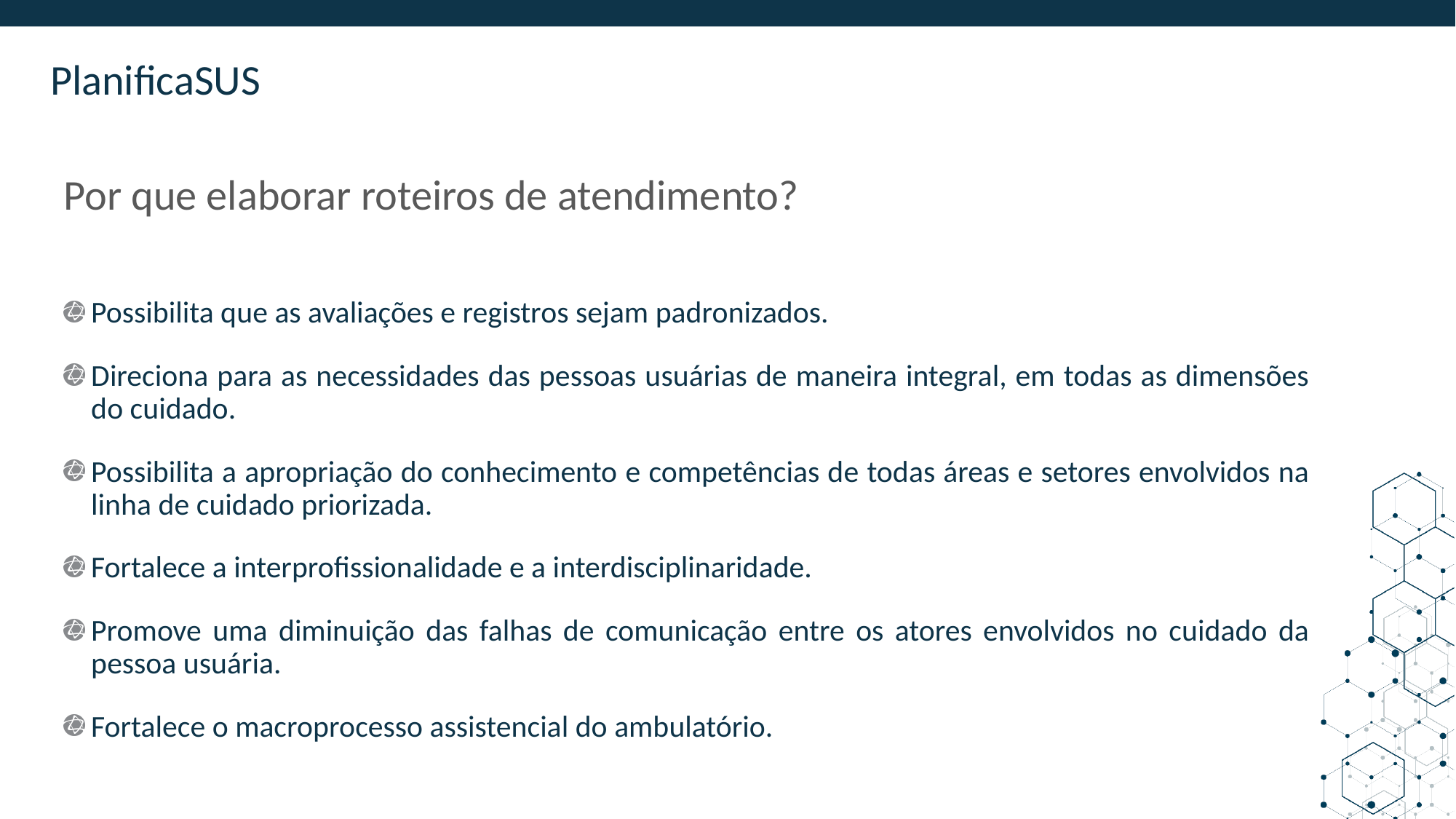

# Por que elaborar roteiros de atendimento?
Possibilita que as avaliações e registros sejam padronizados.
Direciona para as necessidades das pessoas usuárias de maneira integral, em todas as dimensões do cuidado.
Possibilita a apropriação do conhecimento e competências de todas áreas e setores envolvidos na linha de cuidado priorizada.
Fortalece a interprofissionalidade e a interdisciplinaridade.
Promove uma diminuição das falhas de comunicação entre os atores envolvidos no cuidado da pessoa usuária.
Fortalece o macroprocesso assistencial do ambulatório.